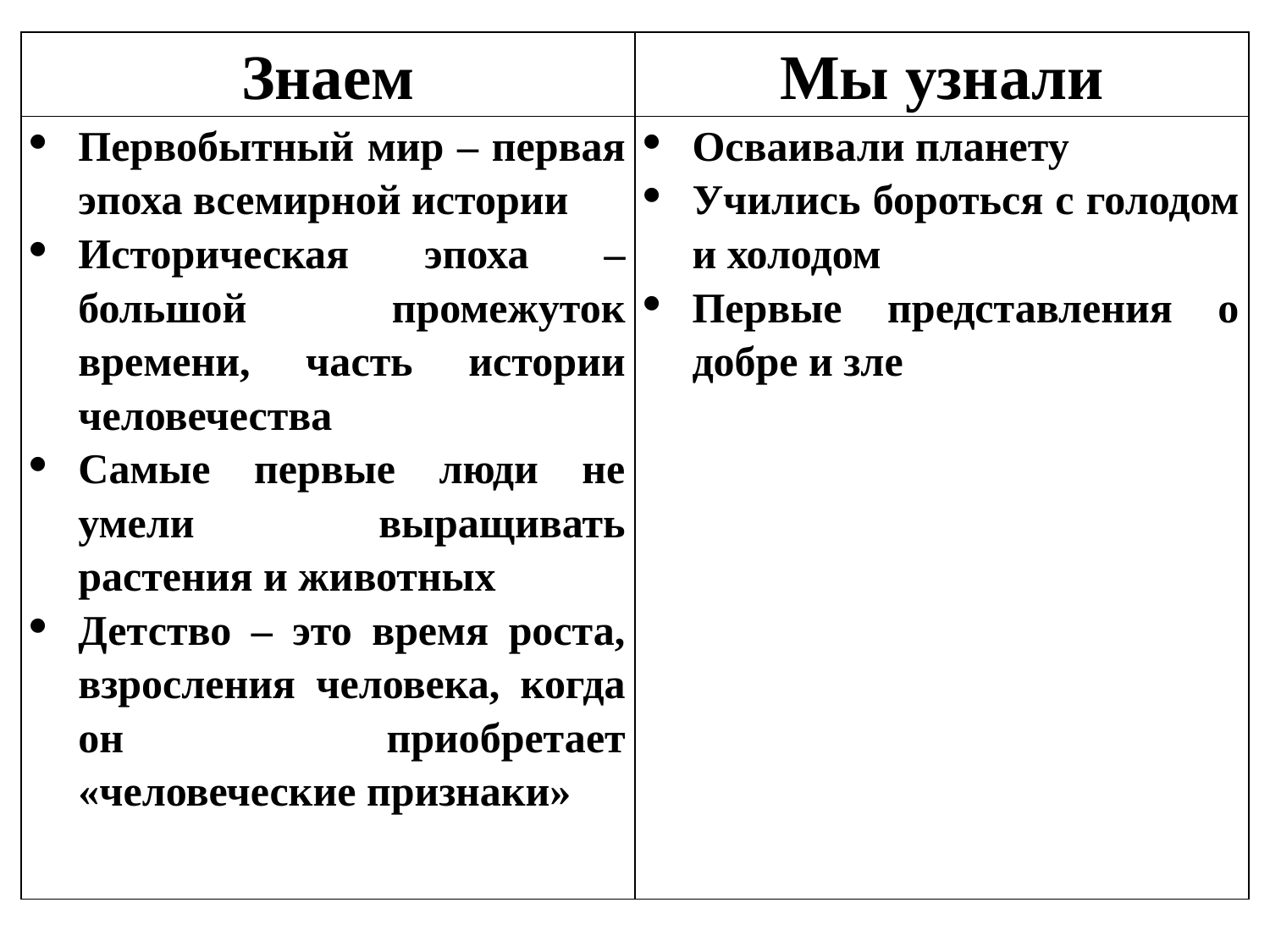

| Знаем | Мы узнали |
| --- | --- |
| Первобытный мир – первая эпоха всемирной истории Историческая эпоха – большой промежуток времени, часть истории человечества Самые первые люди не умели выращивать растения и животных Детство – это время роста, взросления человека, когда он приобретает «человеческие признаки» | Осваивали планету Учились бороться с голодом и холодом Первые представления о добре и зле |